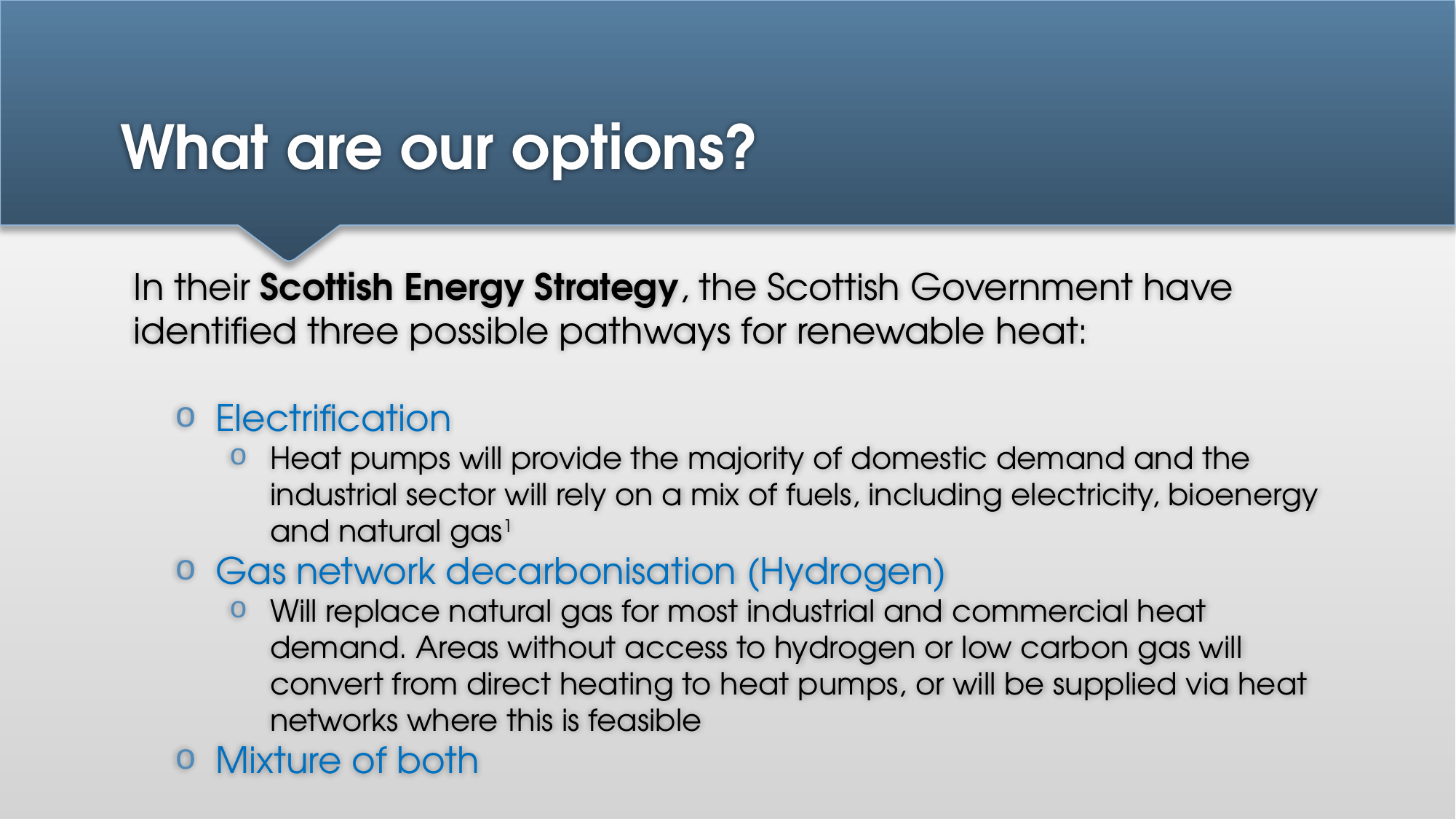

# What are our options?
In their Scottish Energy Strategy, the Scottish Government have
identified three possible pathways for renewable heat:

Electrification
Heat pumps will provide the majority of domestic demand and the industrial sector will rely on a mix of fuels, including electricity, bioenergy and natural gas1
Gas network decarbonisation (Hydrogen)
Will replace natural gas for most industrial and commercial heat demand. Areas without access to hydrogen or low carbon gas will convert from direct heating to heat pumps, or will be supplied via heat networks where this is feasible
Mixture of both